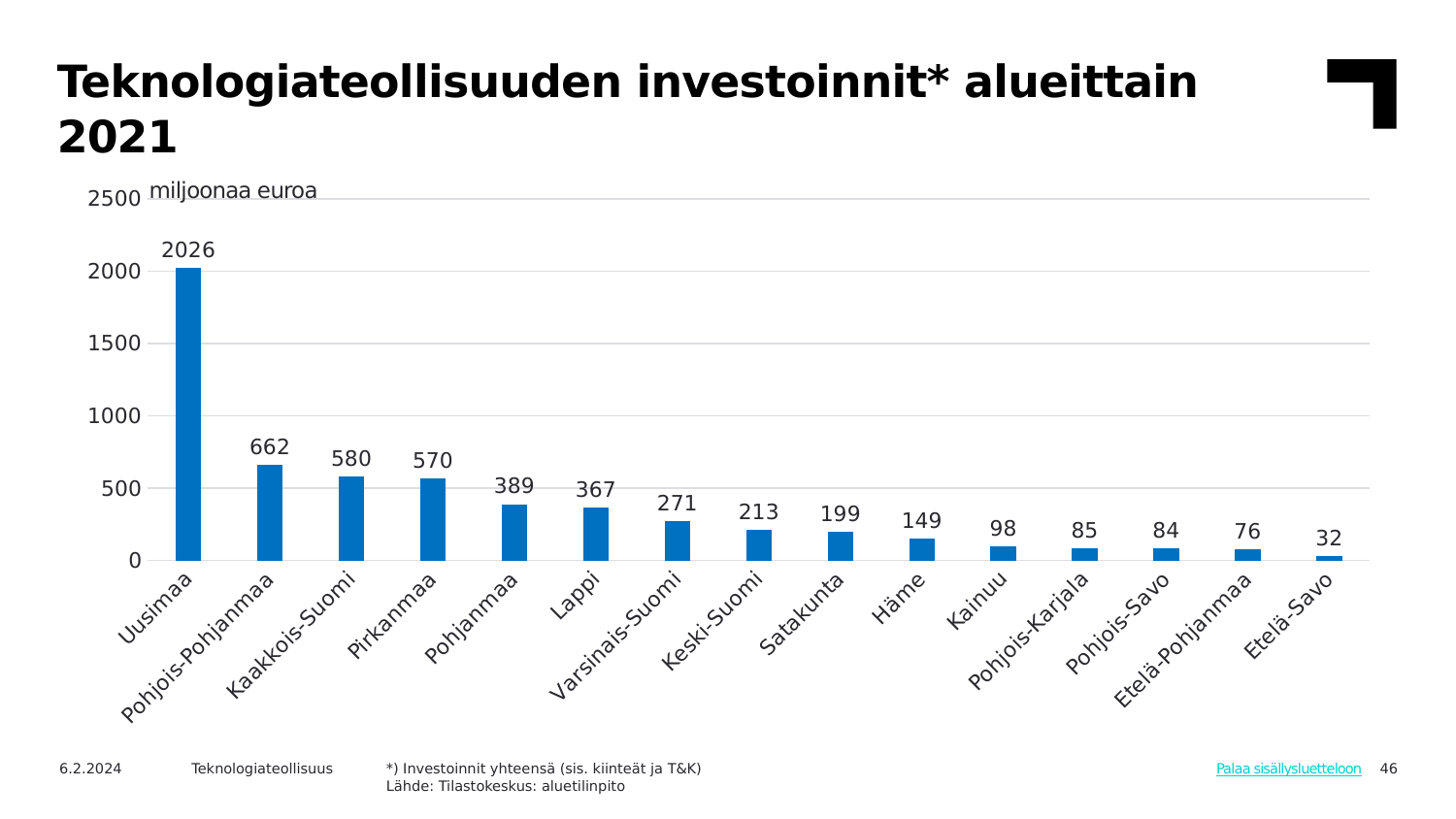

Teknologiateollisuuden investoinnit* alueittain 2021
miljoonaa euroa

### Chart

| Category | 2021 |
|---|---|
| Uusimaa | 2025.6 |
| Pohjois-Pohjanmaa | 661.7 |
| Kaakkois-Suomi | 579.8 |
| Pirkanmaa | 570.2 |
| Pohjanmaa | 389.2 |
| Lappi | 366.7 |
| Varsinais-Suomi | 270.9 |
| Keski-Suomi | 213.0 |
| Satakunta | 199.4 |
| Häme | 148.9 |
| Kainuu | 98.2 |
| Pohjois-Karjala | 84.5 |
| Pohjois-Savo | 84.4 |
| Etelä-Pohjanmaa | 76.2 |
| Etelä-Savo | 32.0 |
*) Investoinnit yhteensä (sis. kiinteät ja T&K)
Lähde: Tilastokeskus: aluetilinpito

6.2.2024
Teknologiateollisuus
46
Palaa sisällysluetteloon